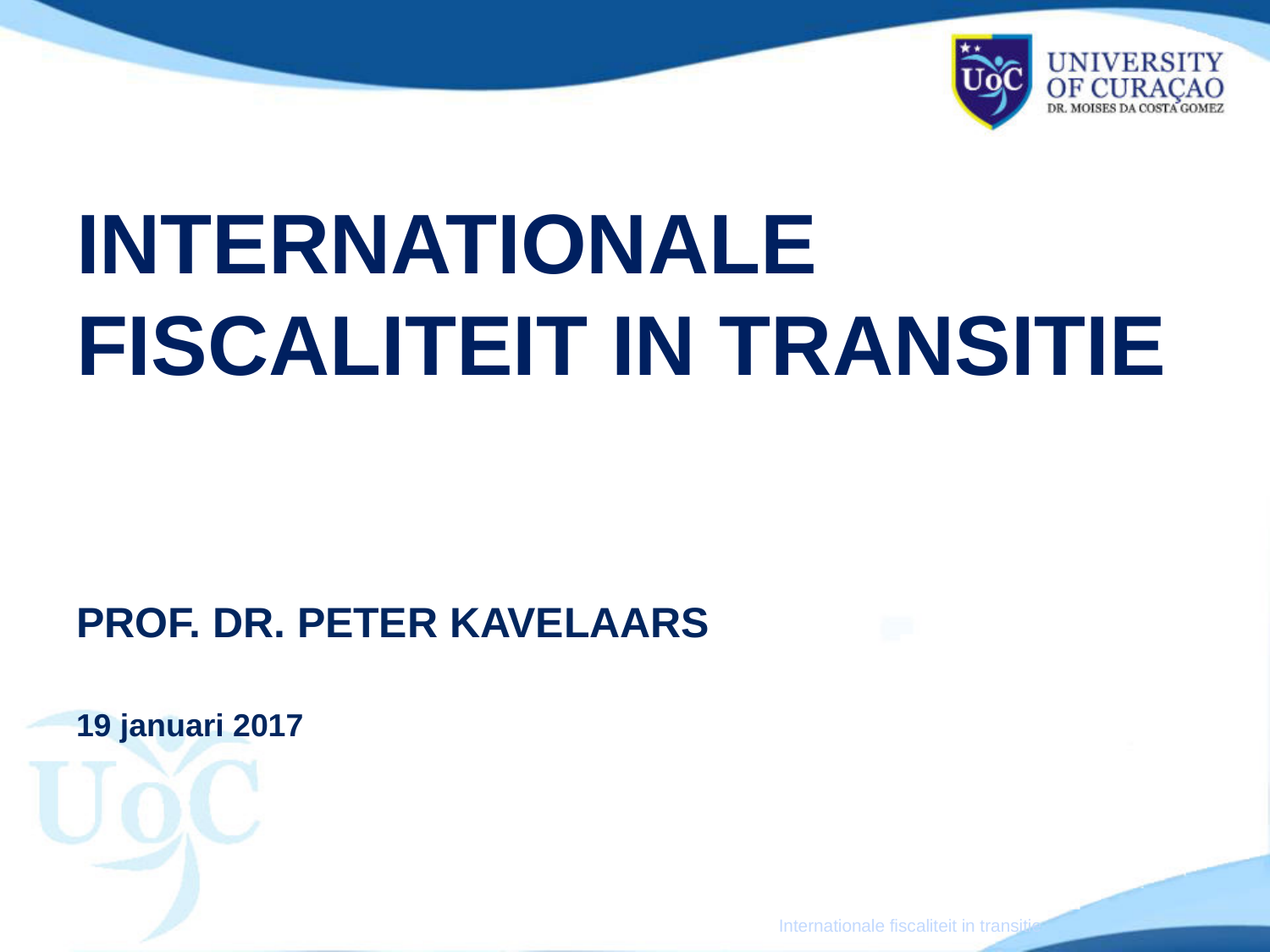

# INTERNATIONALE FISCALITEIT IN TRANSITIE PROF. DR. PETER KAVELAARS
19 januari 2017
Internationale fiscaliteit in transitie